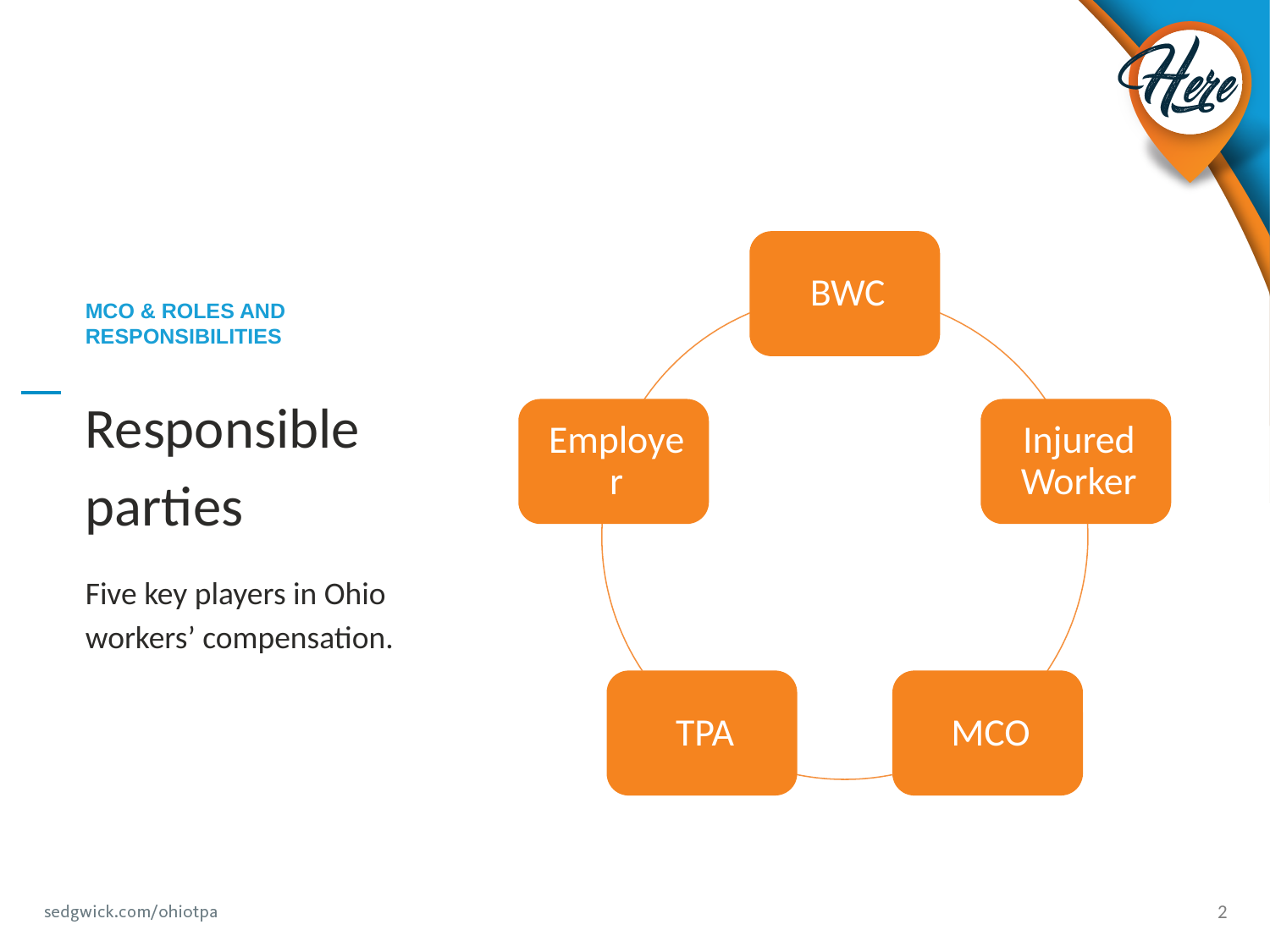

MCO & ROLES AND RESPONSIBILITIES

Responsible
parties
Five key players in Ohio workers’ compensation.
BWC
Injured Worker
MCO
TPA
Employer